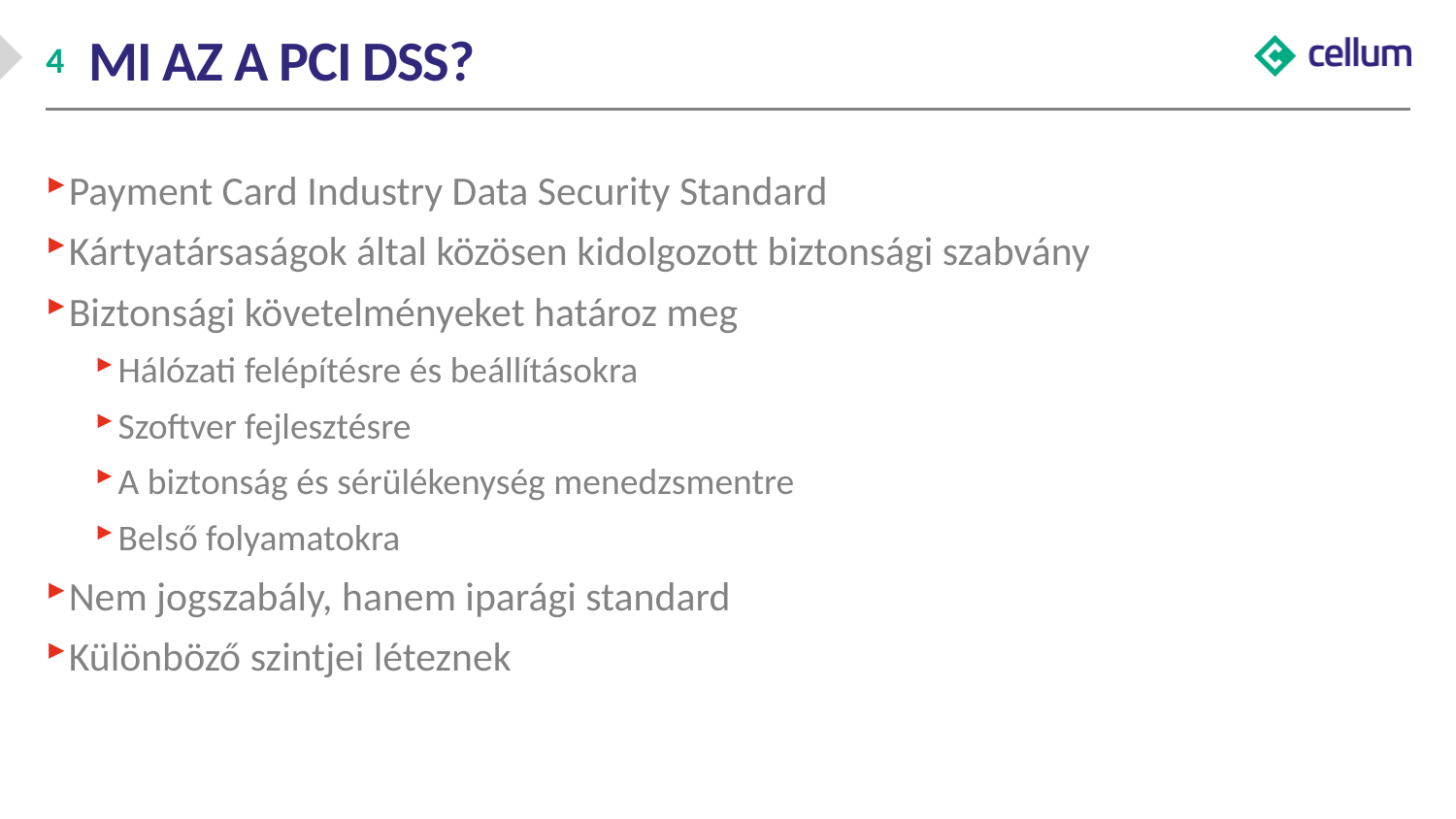

# Mi az a PCI DSS?
Payment Card Industry Data Security Standard
Kártyatársaságok által közösen kidolgozott biztonsági szabvány
Biztonsági követelményeket határoz meg
Hálózati felépítésre és beállításokra
Szoftver fejlesztésre
A biztonság és sérülékenység menedzsmentre
Belső folyamatokra
Nem jogszabály, hanem iparági standard
Különböző szintjei léteznek